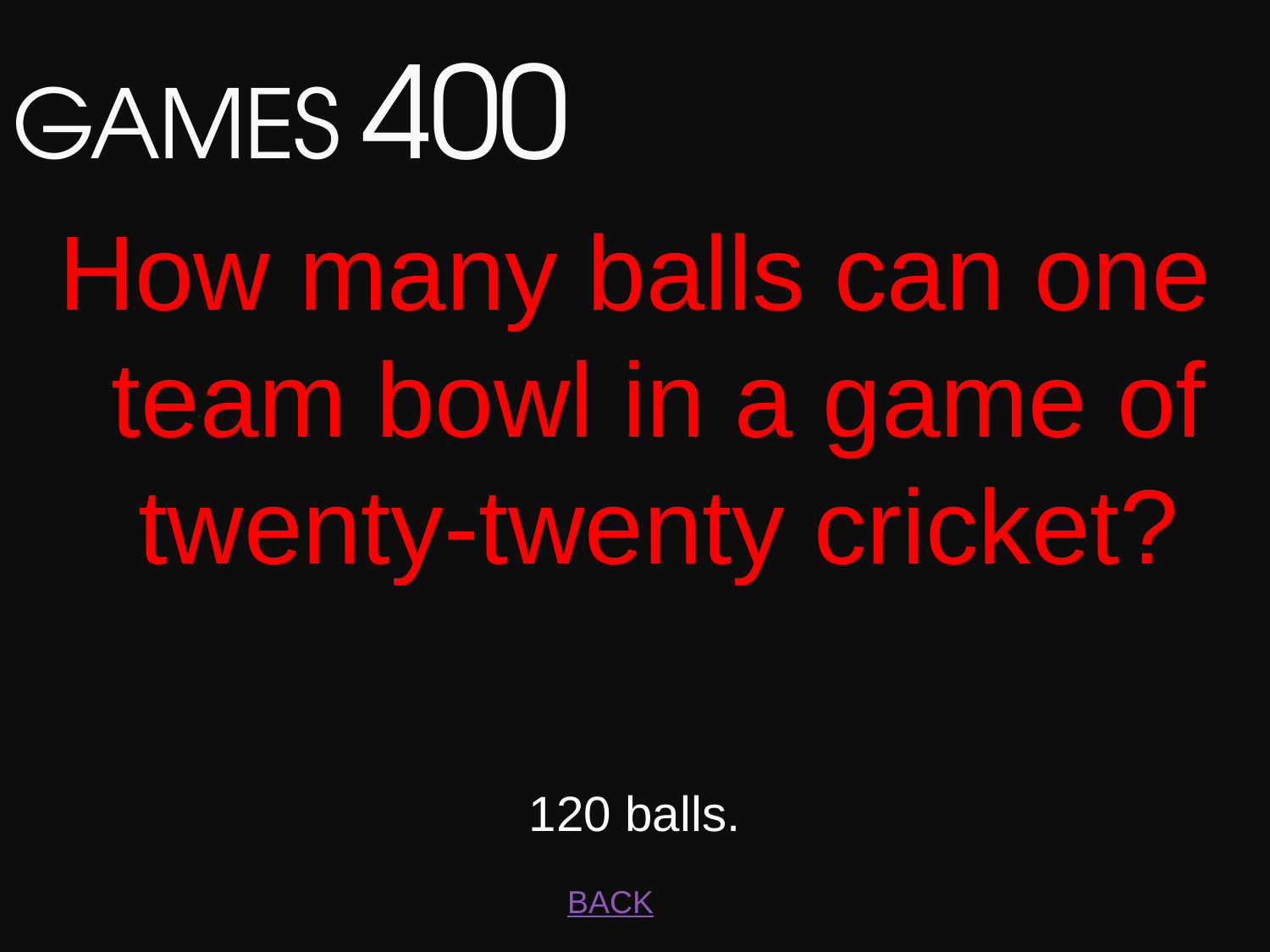

# GAMES 400
How many balls can one team bowl in a game of twenty-twenty cricket?
120 balls.
BACK